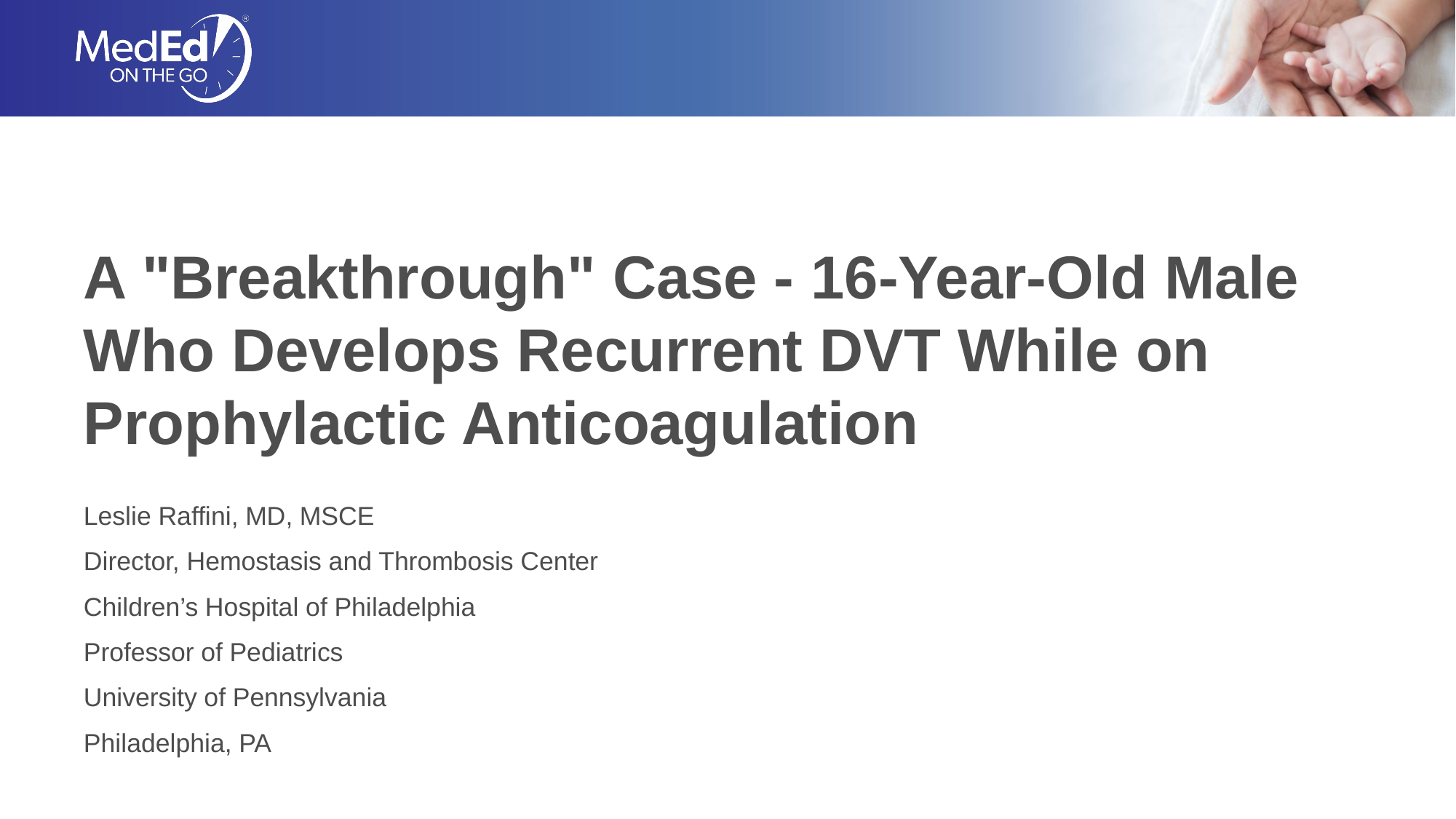

# A "Breakthrough" Case - 16-Year-Old Male Who Develops Recurrent DVT While on Prophylactic Anticoagulation
Leslie Raffini, MD, MSCE
Director, Hemostasis and Thrombosis Center
Children’s Hospital of Philadelphia
Professor of Pediatrics
University of Pennsylvania
Philadelphia, PA